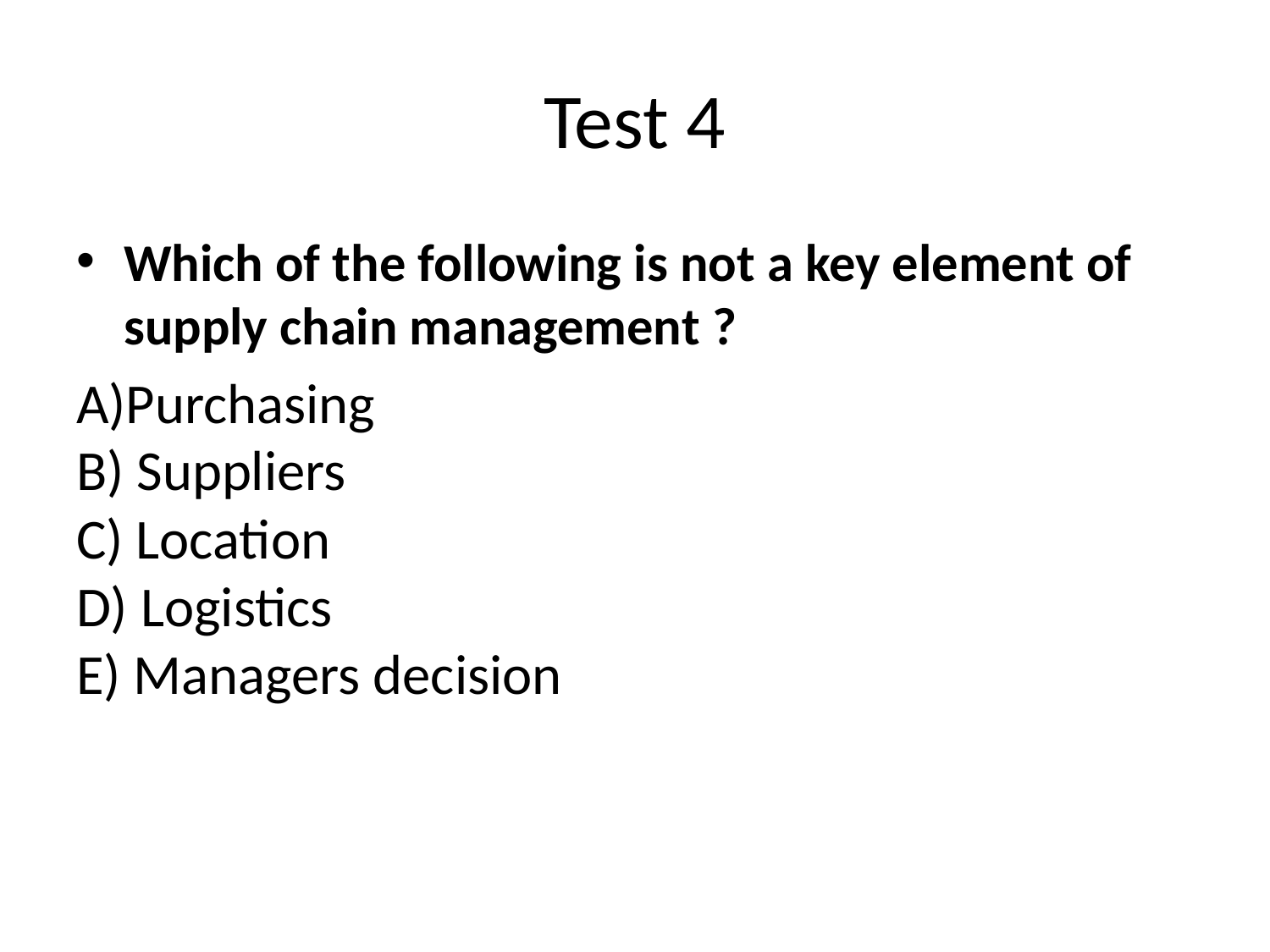

# Test 4
Which of the following is not a key element of supply chain management ?
A)Purchasing
B) Suppliers
C) Location
D) Logistics
E) Managers decision